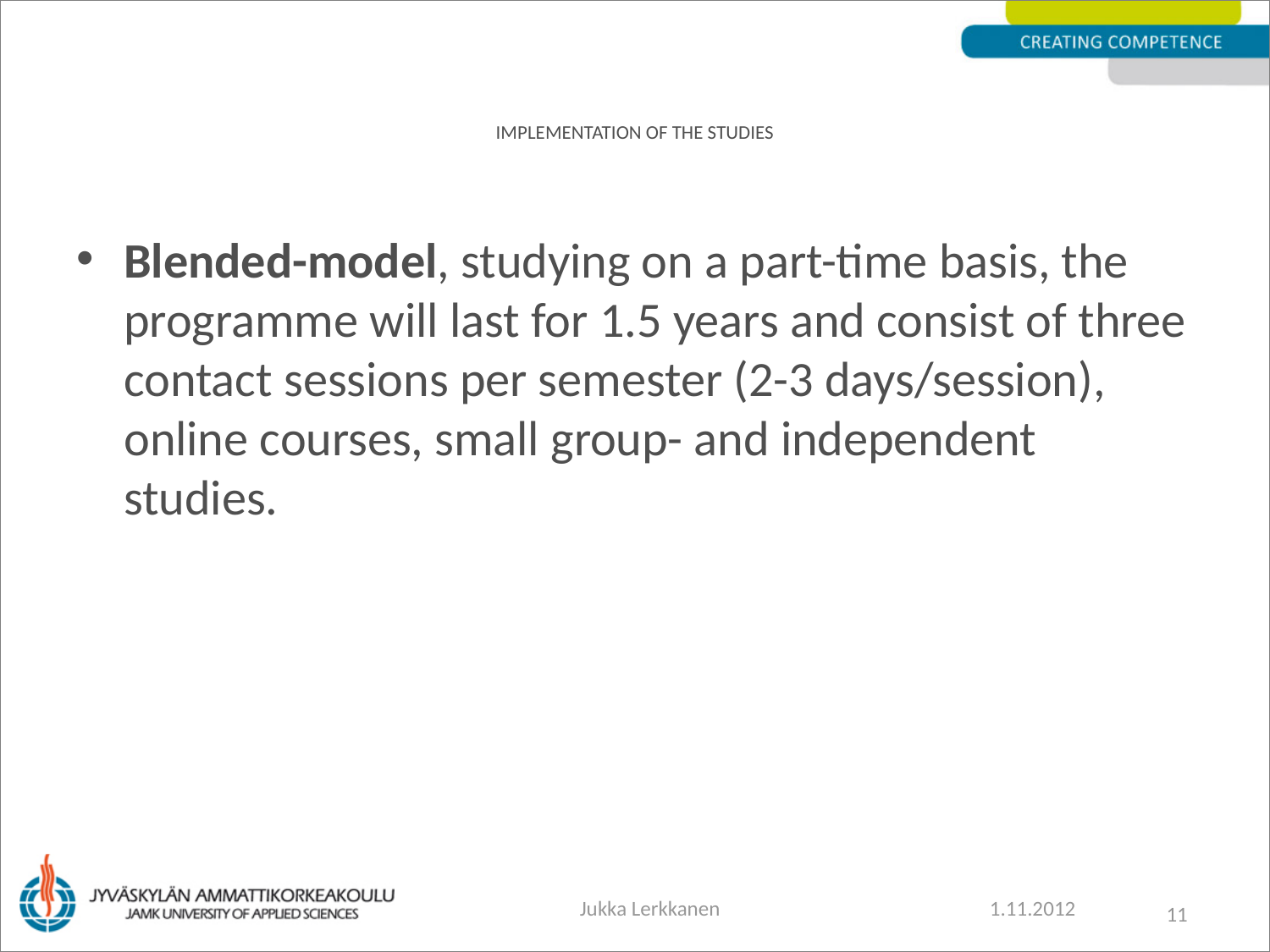

# IMPLEMENTATION OF THE STUDIES
Blended-model, studying on a part-time basis, the programme will last for 1.5 years and consist of three contact sessions per semester (2-3 days/session), online courses, small group- and independent studies.

11
Jukka Lerkkanen
1.11.2012